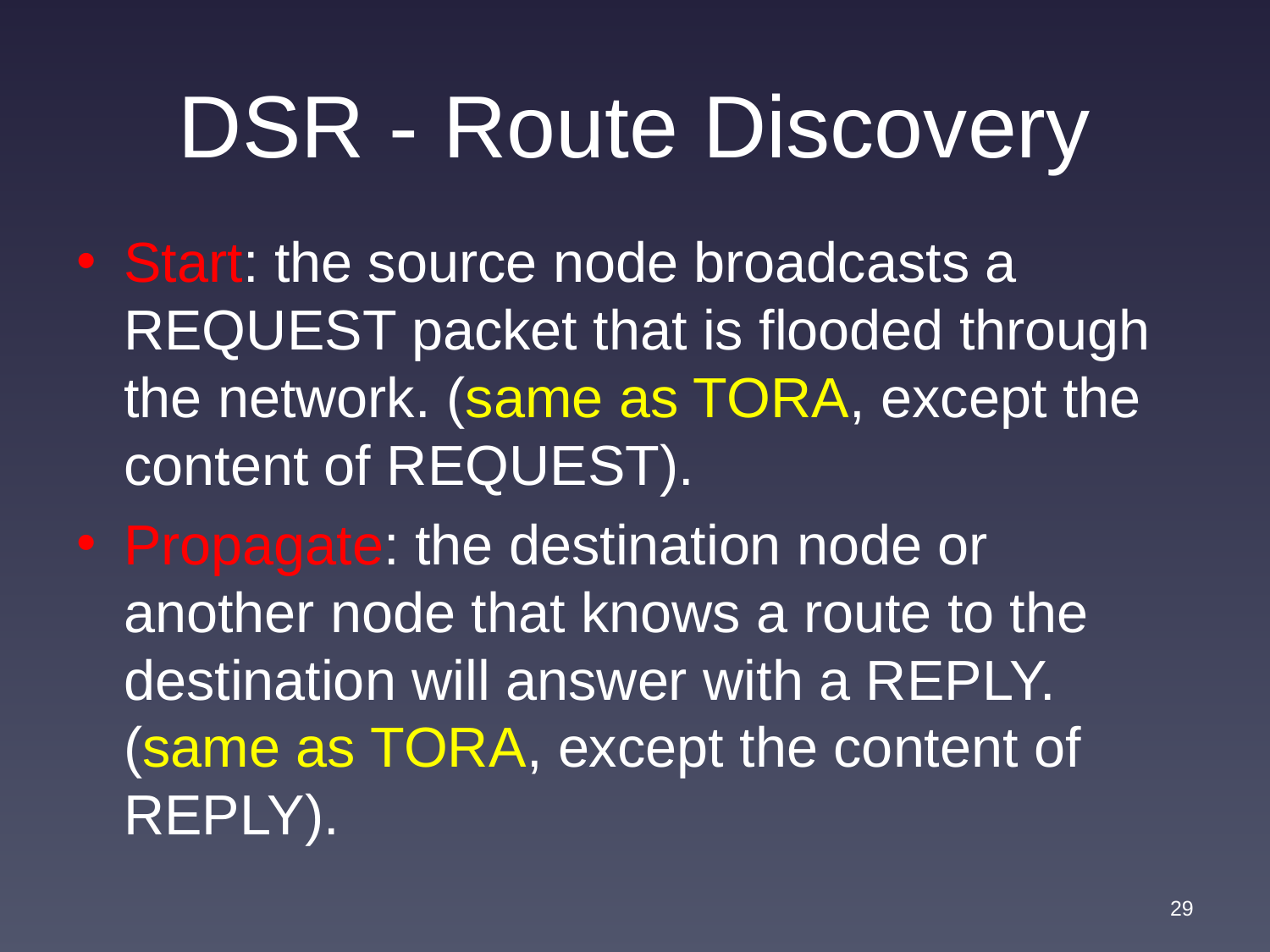

# DSR - Route Discovery
Start: the source node broadcasts a REQUEST packet that is flooded through the network. (same as TORA, except the content of REQUEST).
Propagate: the destination node or another node that knows a route to the destination will answer with a REPLY. (same as TORA, except the content of REPLY).
29